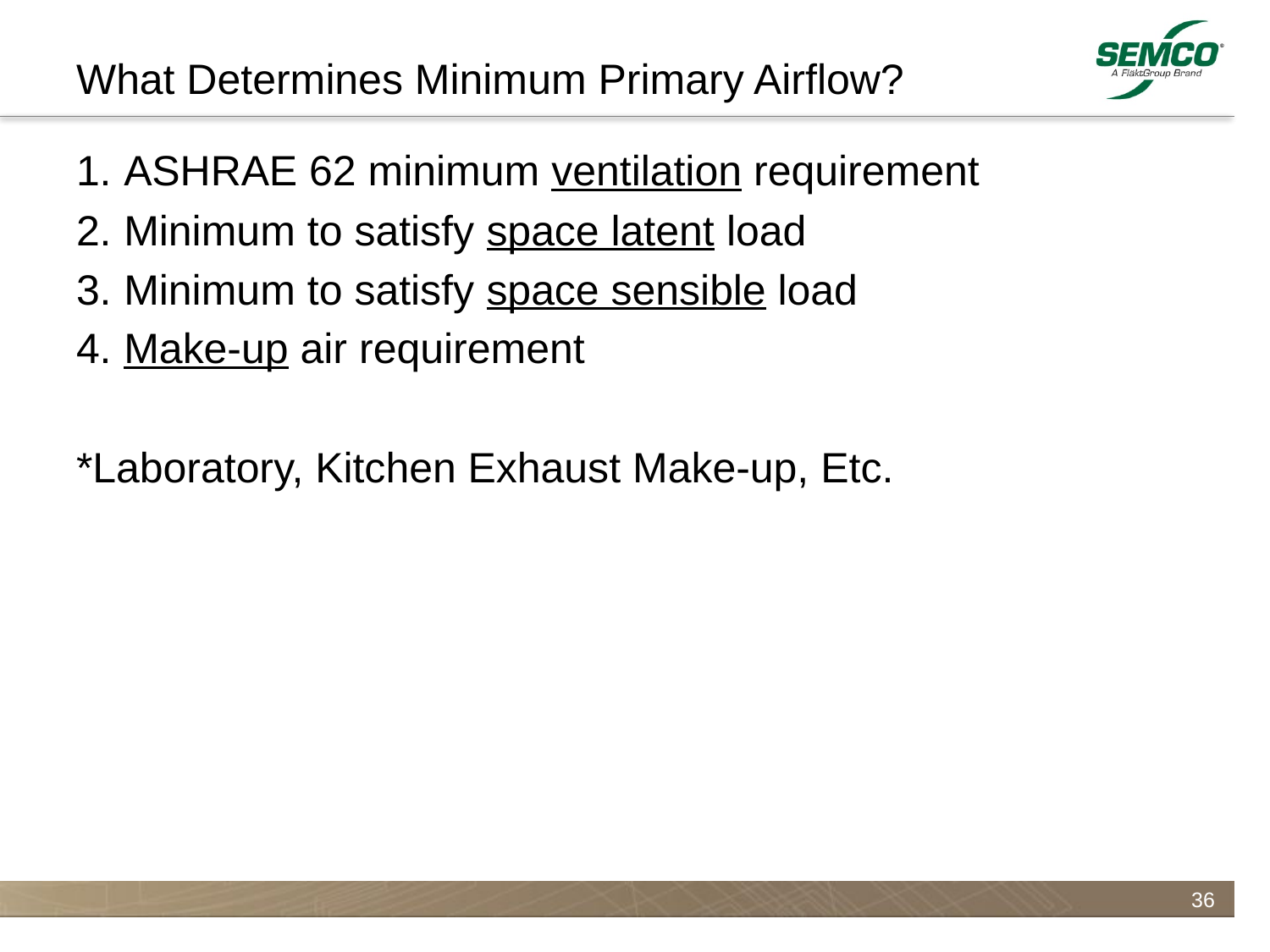

# What Determines Minimum Primary Airflow?
ASHRAE 62 minimum ventilation requirement
Minimum to satisfy space latent load
Minimum to satisfy space sensible load
Make-up air requirement

*Laboratory, Kitchen Exhaust Make-up, Etc.
36